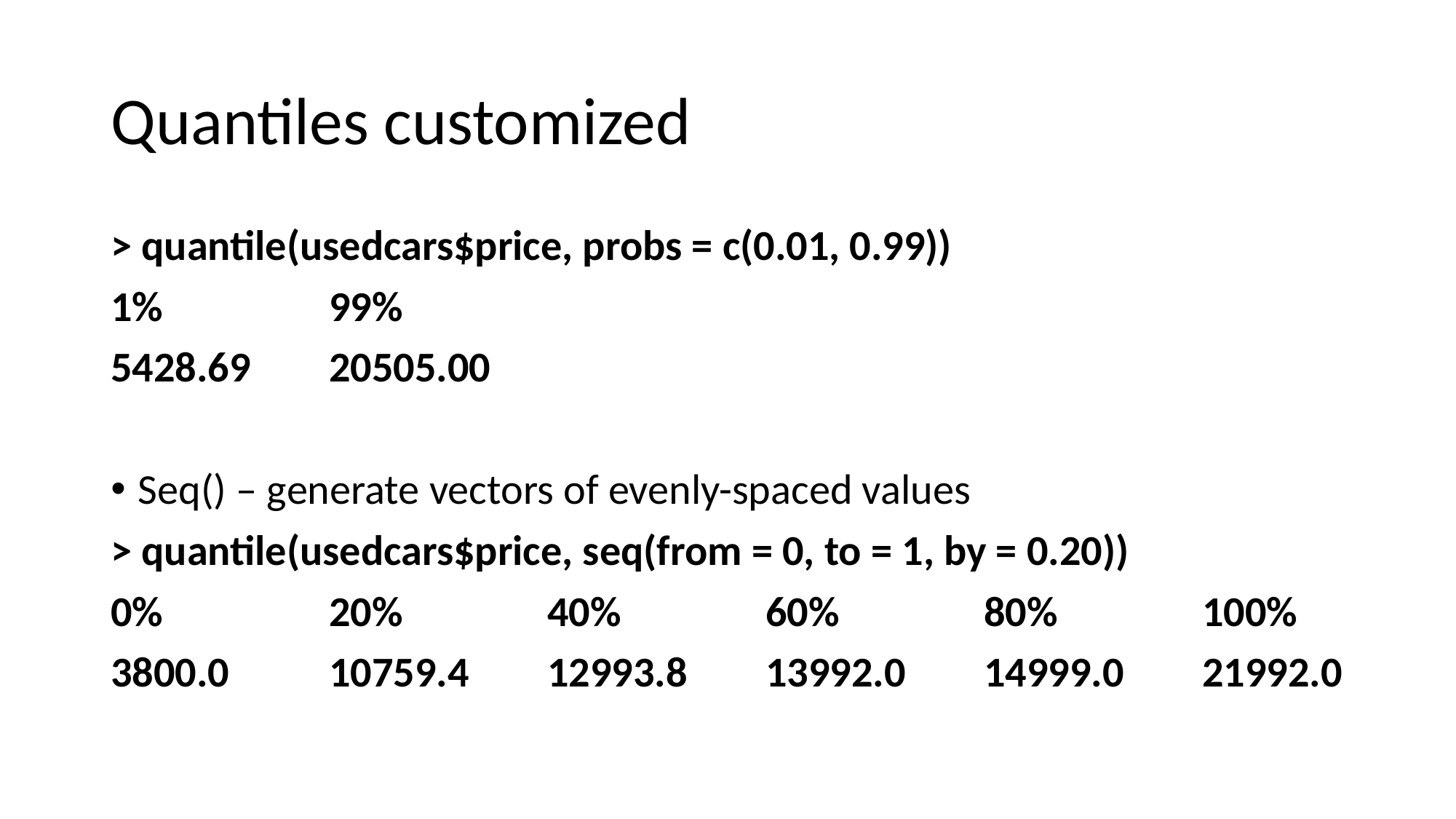

# Quantiles customized
> quantile(usedcars$price, probs = c(0.01, 0.99))
1% 		99%
5428.69 	20505.00

Seq() – generate vectors of evenly-spaced values
> quantile(usedcars$price, seq(from = 0, to = 1, by = 0.20))
0% 		20% 		40% 		60% 		80% 		100%
3800.0 	10759.4 	12993.8 	13992.0 	14999.0 	21992.0